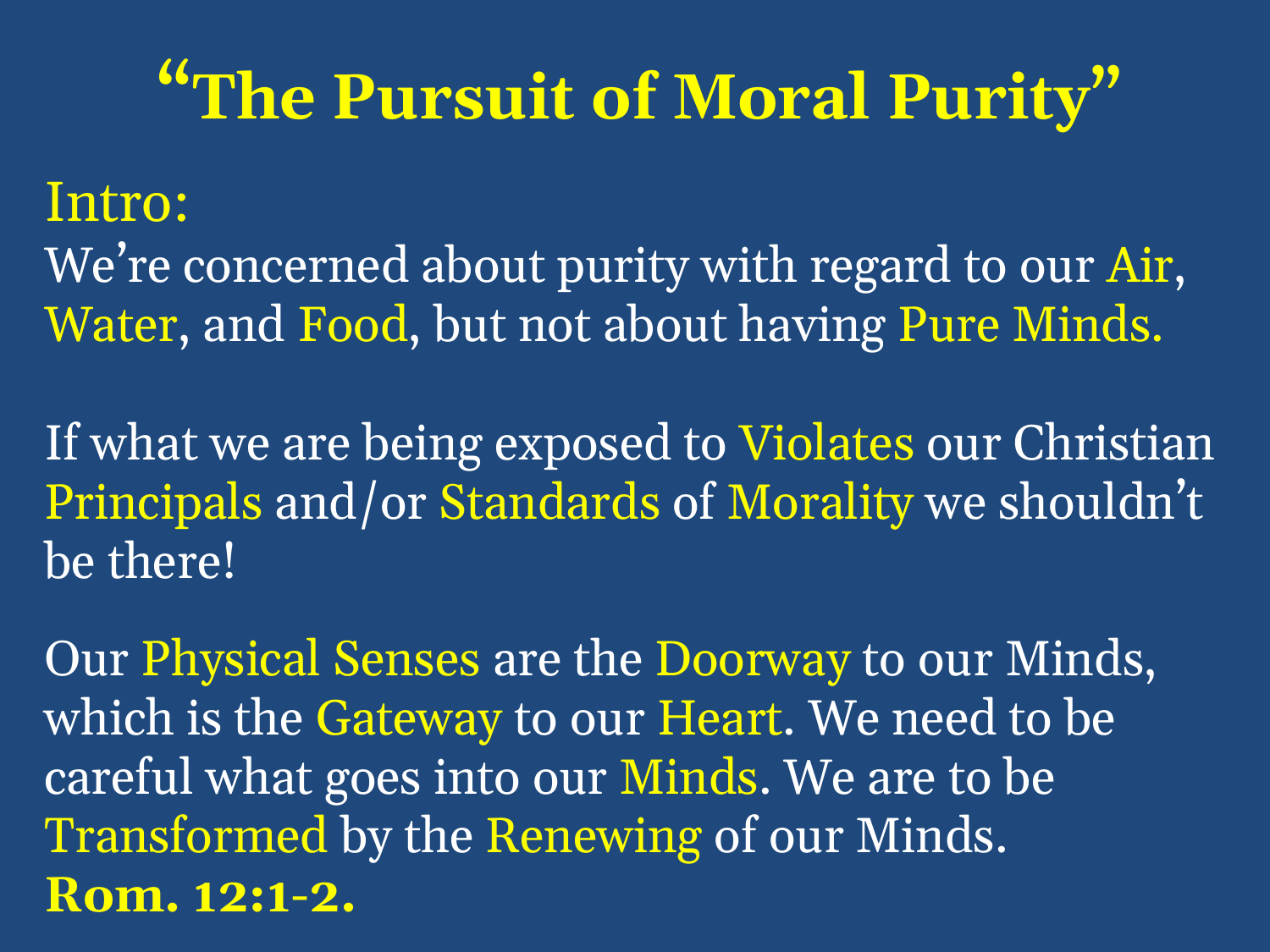

“The Pursuit of Moral Purity”
Intro:
We’re concerned about purity with regard to our Air, Water, and Food, but not about having Pure Minds.

If what we are being exposed to Violates our Christian Principals and/or Standards of Morality we shouldn’t be there!

Our Physical Senses are the Doorway to our Minds, which is the Gateway to our Heart. We need to be careful what goes into our Minds. We are to be Transformed by the Renewing of our Minds.
Rom. 12:1-2.